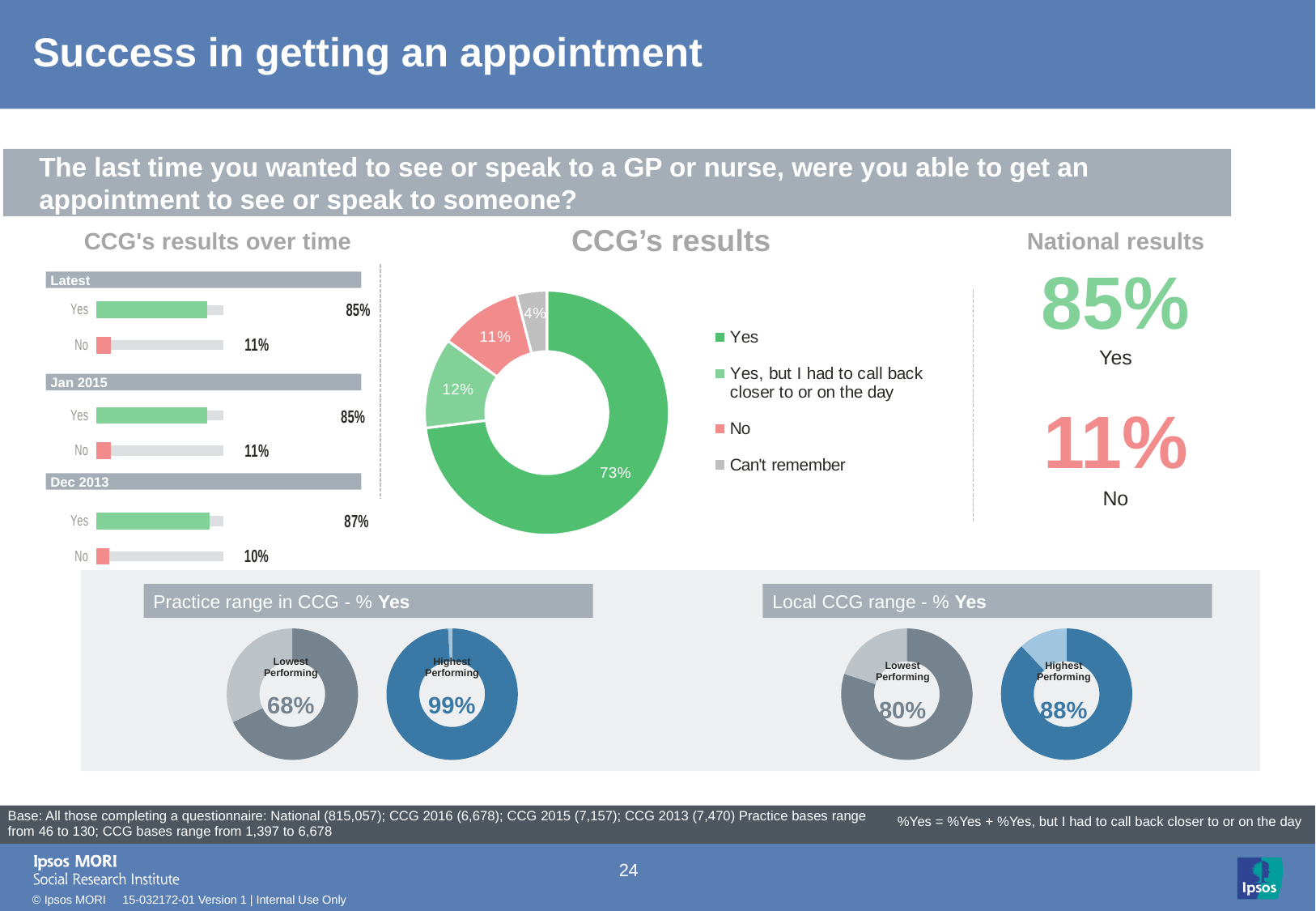

# Success in getting an appointment

[unsupported chart]

[unsupported chart]

### Chart: Ipsos Ribbon Rules

| Category |  |
|---|---|
The last time you wanted to see or speak to a GP or nurse, were you able to get an appointment to see or speak to someone?
CCG’s results
CCG's results over time
National results

### Chart

| Category | Sales |
|---|---|
| Yes | 73.0 |
| Yes, but I had to call back closer to or on the day | 12.0 |
| No | 11.0 |
| Can't remember | 4.0 |
| 85% |
| --- |

### Chart

| Category | Column1 | Column2 |
|---|---|---|
| Yes | 100.0 | 85.0 |
| No | 100.0 | 11.0 |
|  | None | None |
| Yes | 100.0 | 85.0 |
| No | 100.0 | 11.0 |
|  | None | None |
| Yes | 100.0 | 87.0 |
| No | 100.0 | 10.0 |
Latest
Yes
Jan 2015
| 11% |
| --- |
Dec 2013
No

Practice range in CCG - % Yes
Local CCG range - % Yes

### Chart

| Category | Sales |
|---|---|
| 1st Qtr | 68.0 |
| 2nd Qtr | 32.0 |

### Chart

| Category | Sales |
|---|---|
| 1st Qtr | 99.0 |
| 2nd Qtr | 1.0 |

### Chart

| Category | Sales |
|---|---|
| 1st Qtr | 80.0 |
| 2nd Qtr | 20.0 |

### Chart

| Category | Sales |
|---|---|
| 1st Qtr | 88.0 |
| 2nd Qtr | 12.0 |
| Lowest Performing |  | Highest Performing |
| --- | --- | --- |
| 68% |  | 99% |
| Lowest Performing |  | Highest Performing |
| --- | --- | --- |
| 80% |  | 88% |

[unsupported chart]

| Base: All those completing a questionnaire: National (815,057); CCG 2016 (6,678); CCG 2015 (7,157); CCG 2013 (7,470) Practice bases range from 46 to 130; CCG bases range from 1,397 to 6,678 |
| --- |
 %Yes = %Yes + %Yes, but I had to call back closer to or on the day